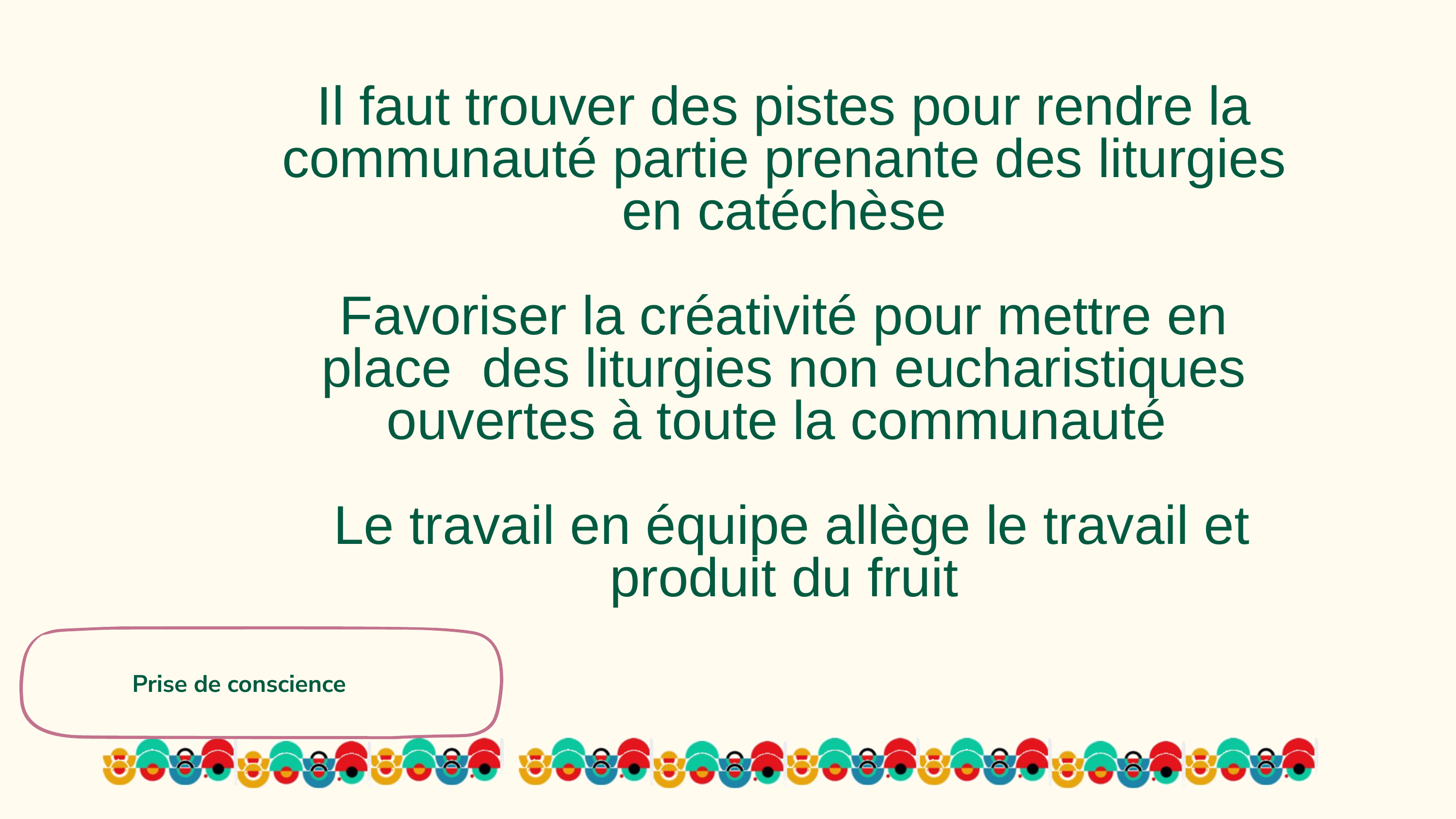

Il faut trouver des pistes pour rendre la communauté partie prenante des liturgies en catéchèse
Favoriser la créativité pour mettre en place  des liturgies non eucharistiques ouvertes à toute la communauté
 Le travail en équipe allège le travail et produit du fruit
Prise de conscience